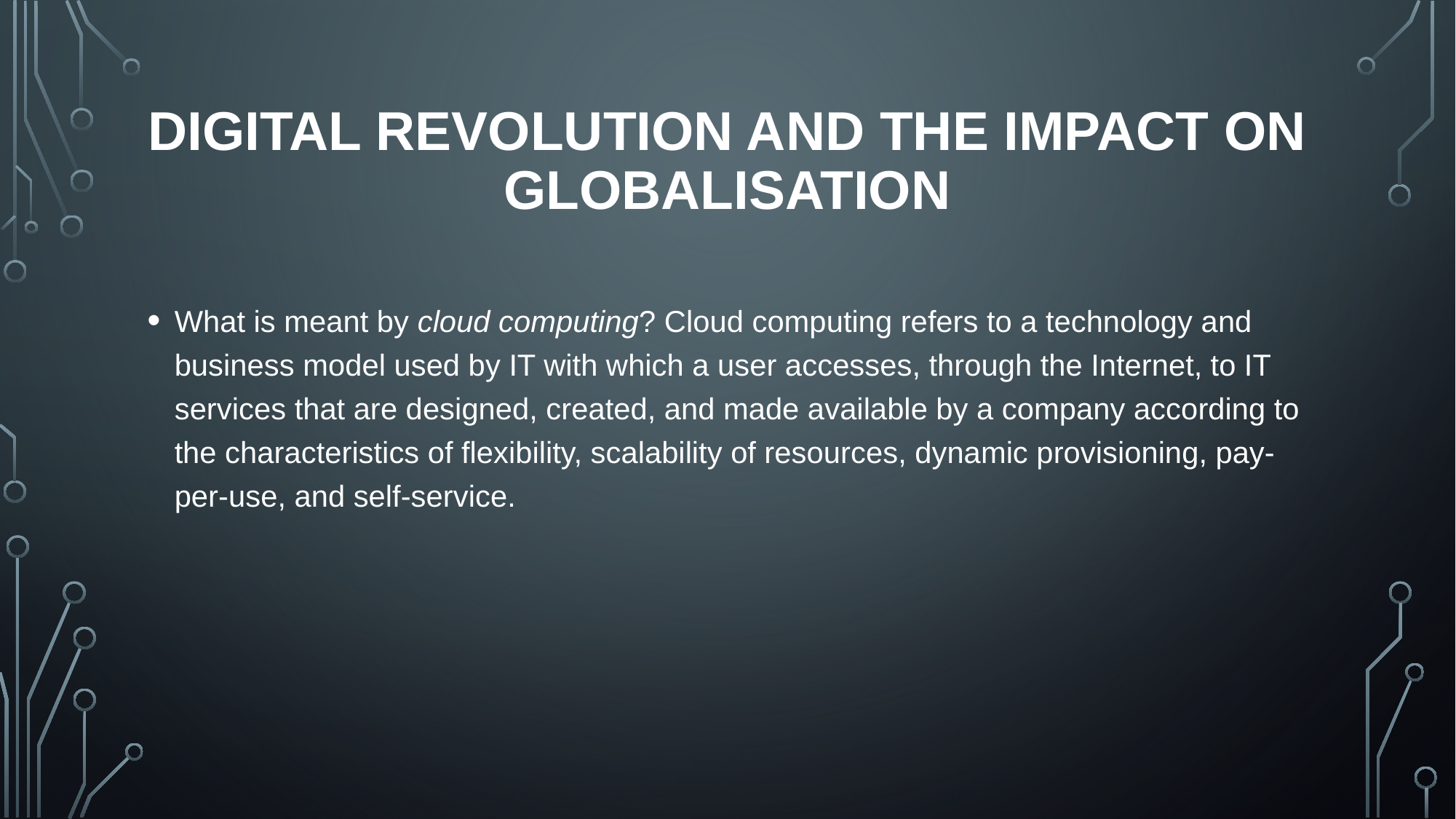

# Digital revolution and the impact on globalisation
What is meant by cloud computing? Cloud computing refers to a technology and business model used by IT with which a user accesses, through the Internet, to IT services that are designed, created, and made available by a company according to the characteristics of flexibility, scalability of resources, dynamic provisioning, pay-per-use, and self-service.